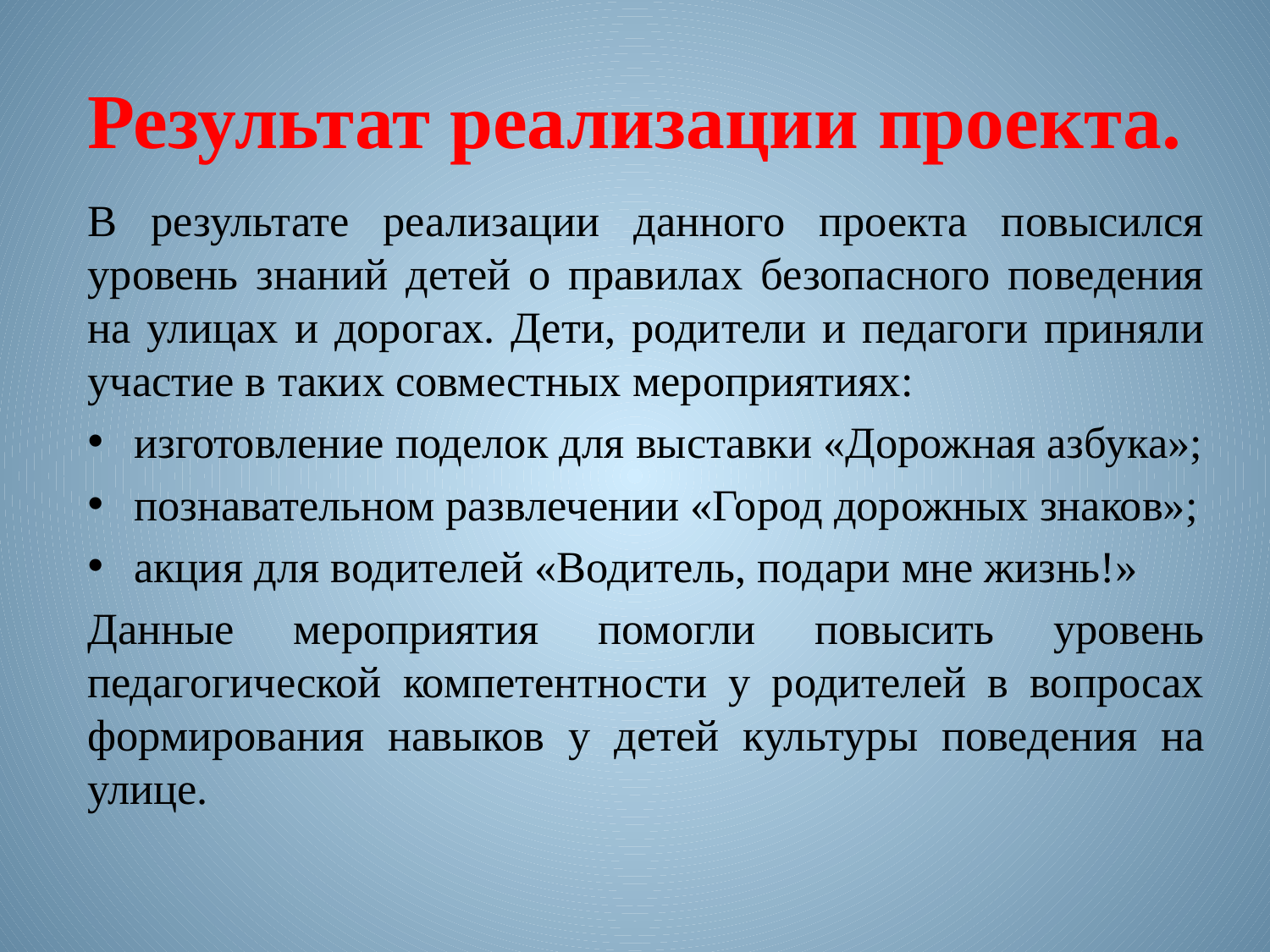

# Результат реализации проекта.
В результате реализации данного проекта повысился уровень знаний детей о правилах безопасного поведения на улицах и дорогах. Дети, родители и педагоги приняли участие в таких совместных мероприятиях:
изготовление поделок для выставки «Дорожная азбука»;
познавательном развлечении «Город дорожных знаков»;
акция для водителей «Водитель, подари мне жизнь!»
Данные мероприятия помогли повысить уровень педагогической компетентности у родителей в вопросах формирования навыков у детей культуры поведения на улице.